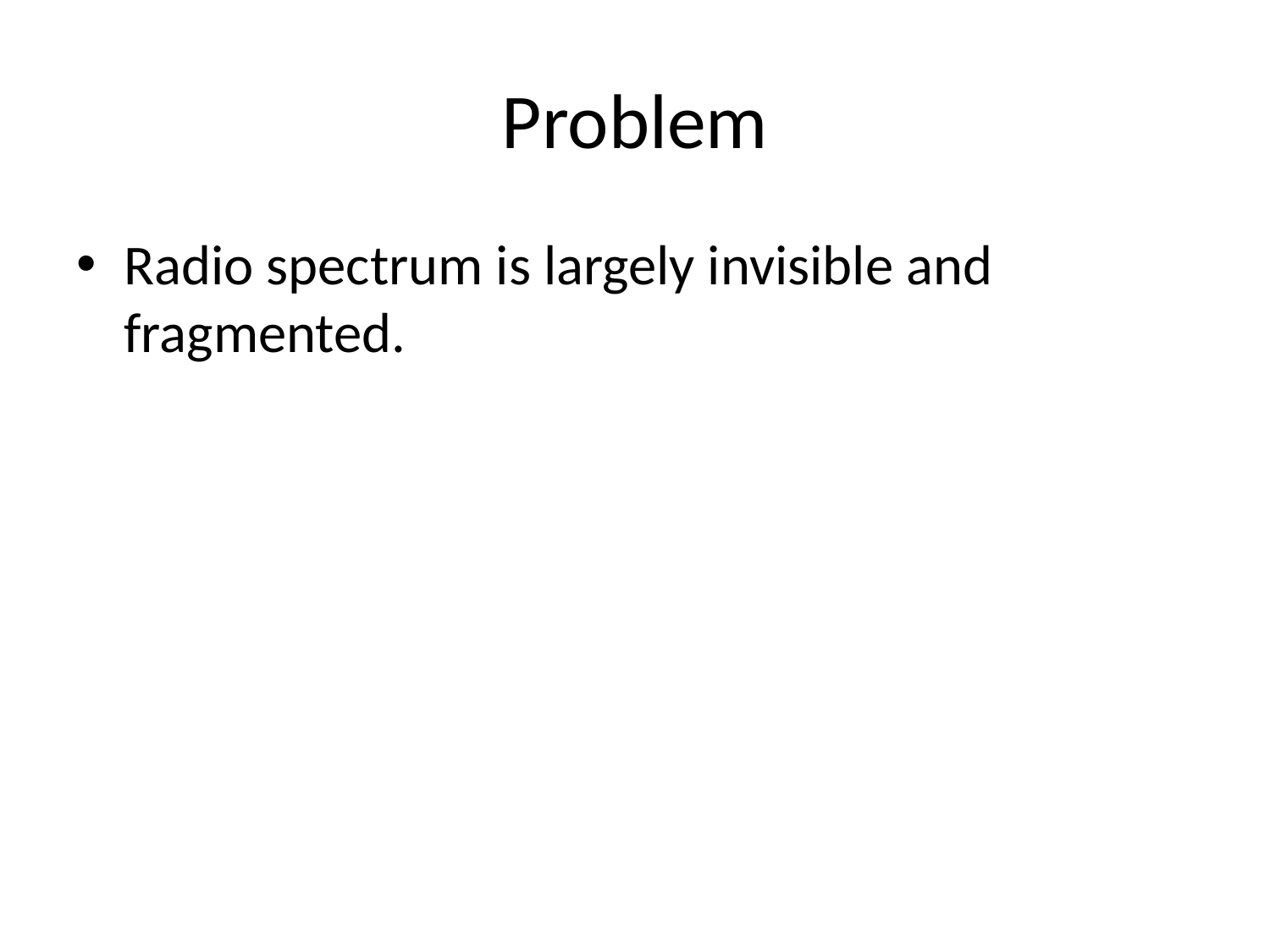

# Problem
Radio spectrum is largely invisible and fragmented.